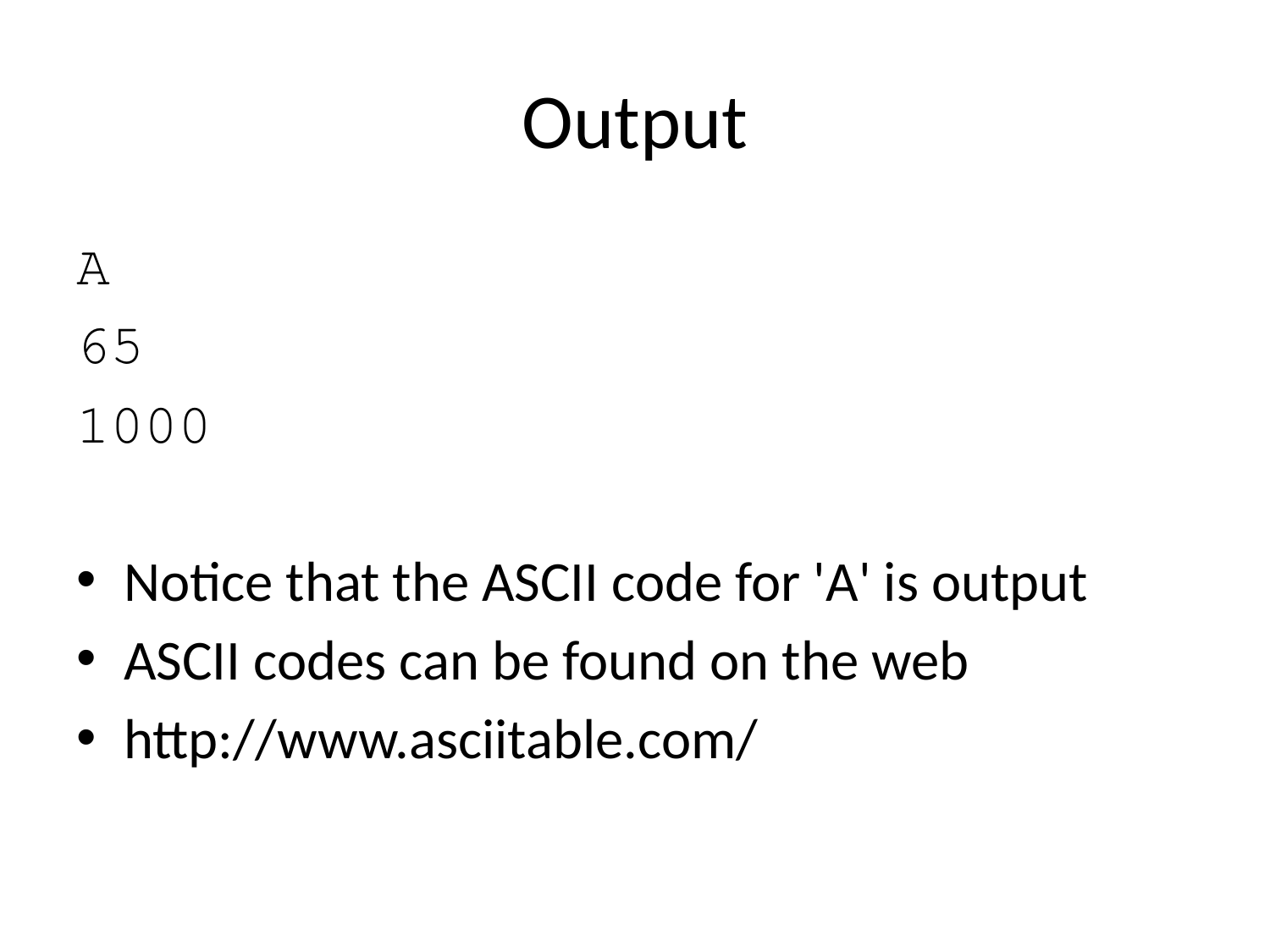

# Output
A
65
1000

Notice that the ASCII code for 'A' is output
ASCII codes can be found on the web
http://www.asciitable.com/